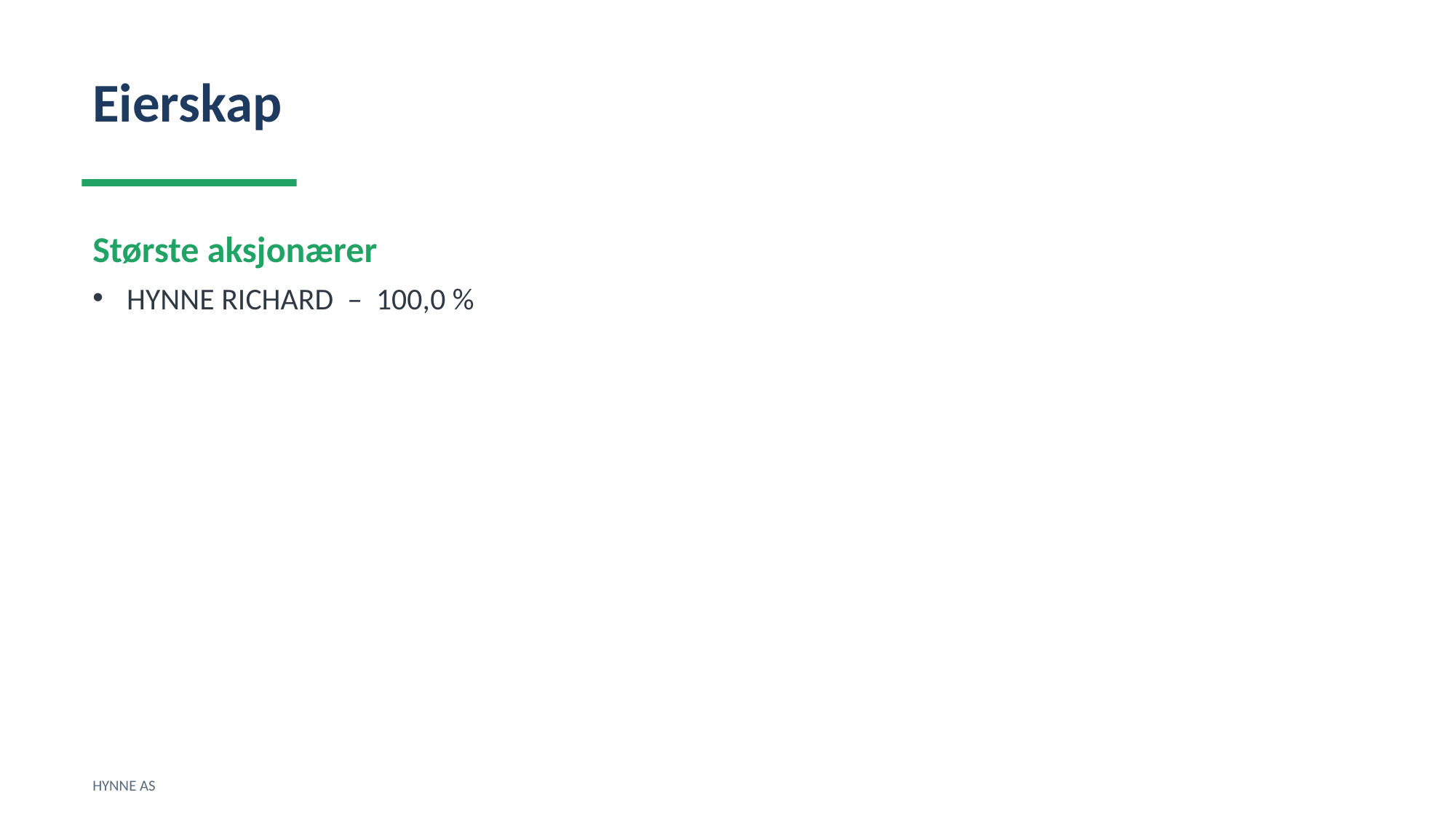

Eierskap

Største aksjonærer
HYNNE RICHARD  –  100,0 %
HYNNE AS